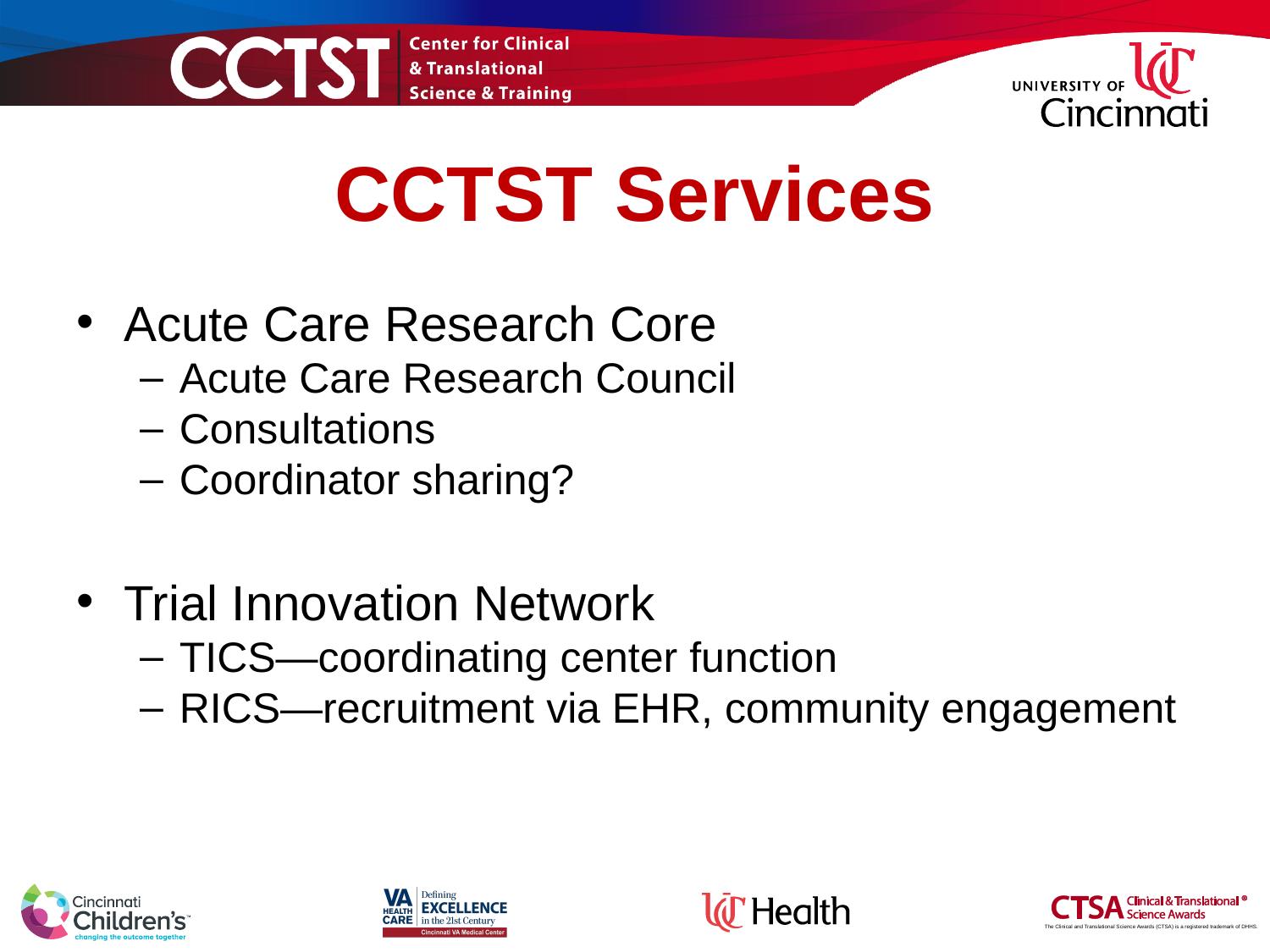

CCTST Services
Acute Care Research Core
Acute Care Research Council
Consultations
Coordinator sharing?

Trial Innovation Network
TICS—coordinating center function
RICS—recruitment via EHR, community engagement